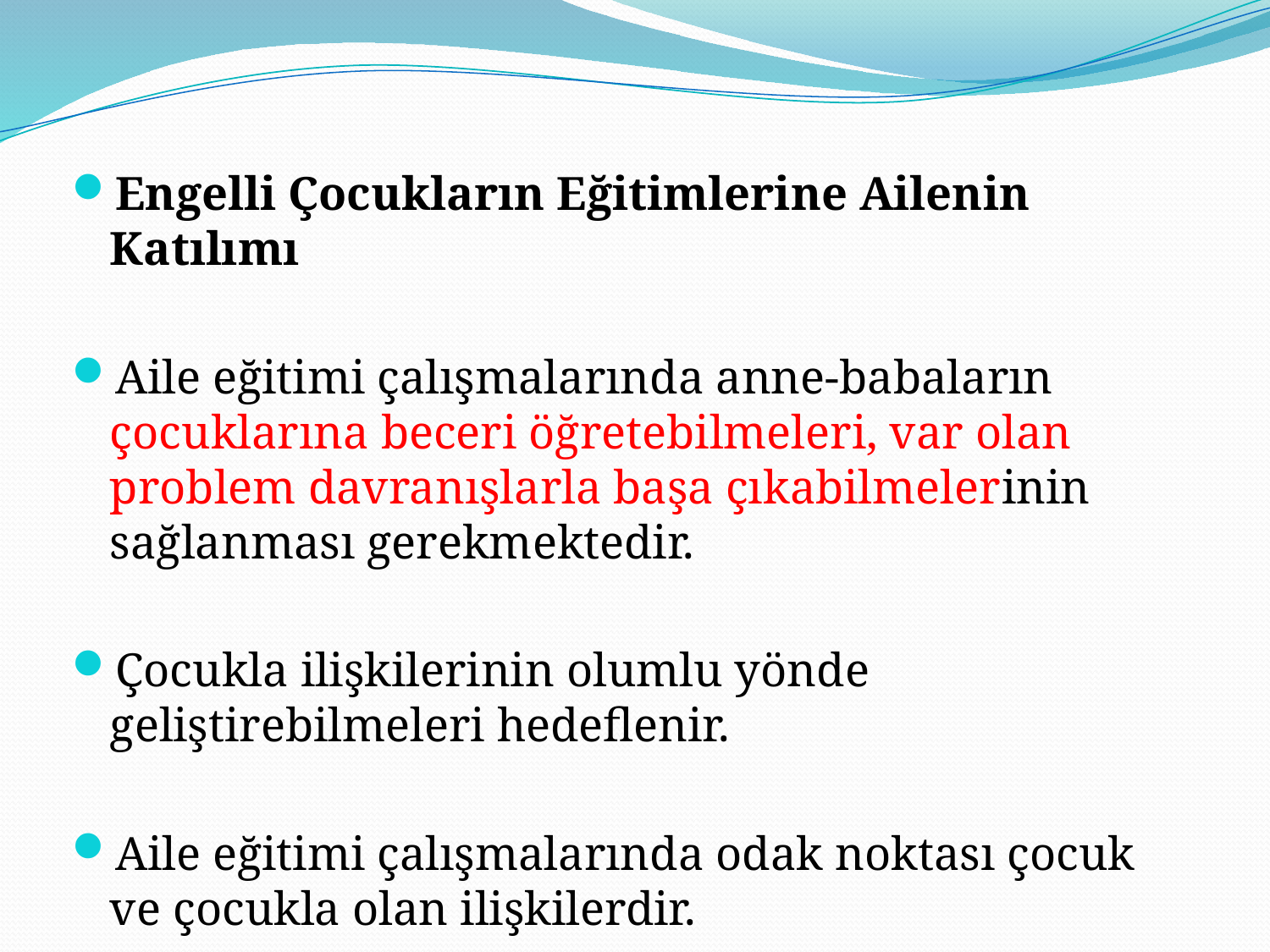

#
Engelli Çocukların Eğitimlerine Ailenin Katılımı

Aile eğitimi çalışmalarında anne-babaların çocuklarına beceri öğretebilmeleri, var olan problem davranışlarla başa çıkabilmelerinin sağlanması gerekmektedir.

Çocukla ilişkilerinin olumlu yönde geliştirebilmeleri hedeflenir.

Aile eğitimi çalışmalarında odak noktası çocuk ve çocukla olan ilişkilerdir.